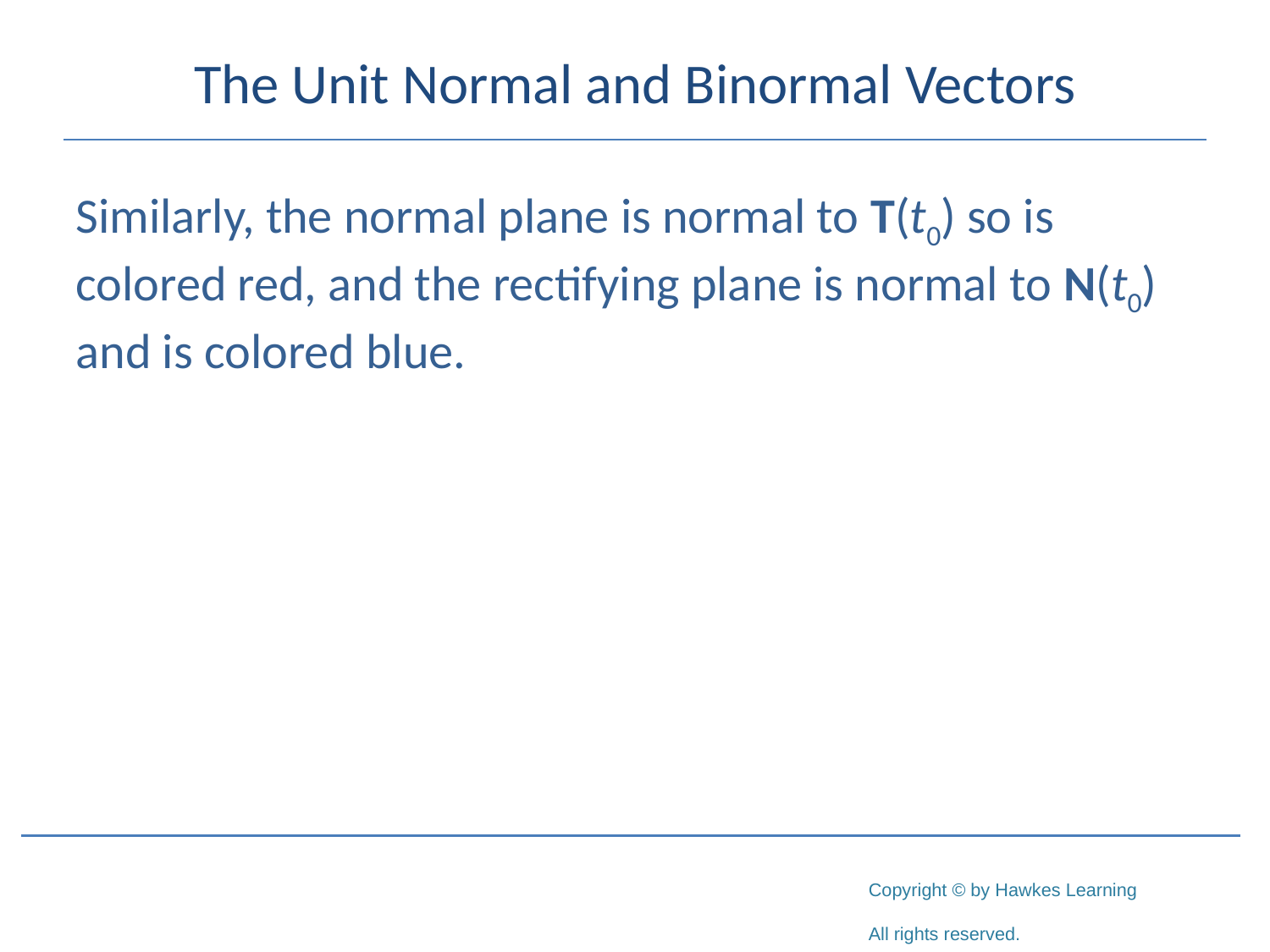

# The Unit Normal and Binormal Vectors
Similarly, the normal plane is normal to T(t0) so is colored red, and the rectifying plane is normal to N(t0) and is colored blue.